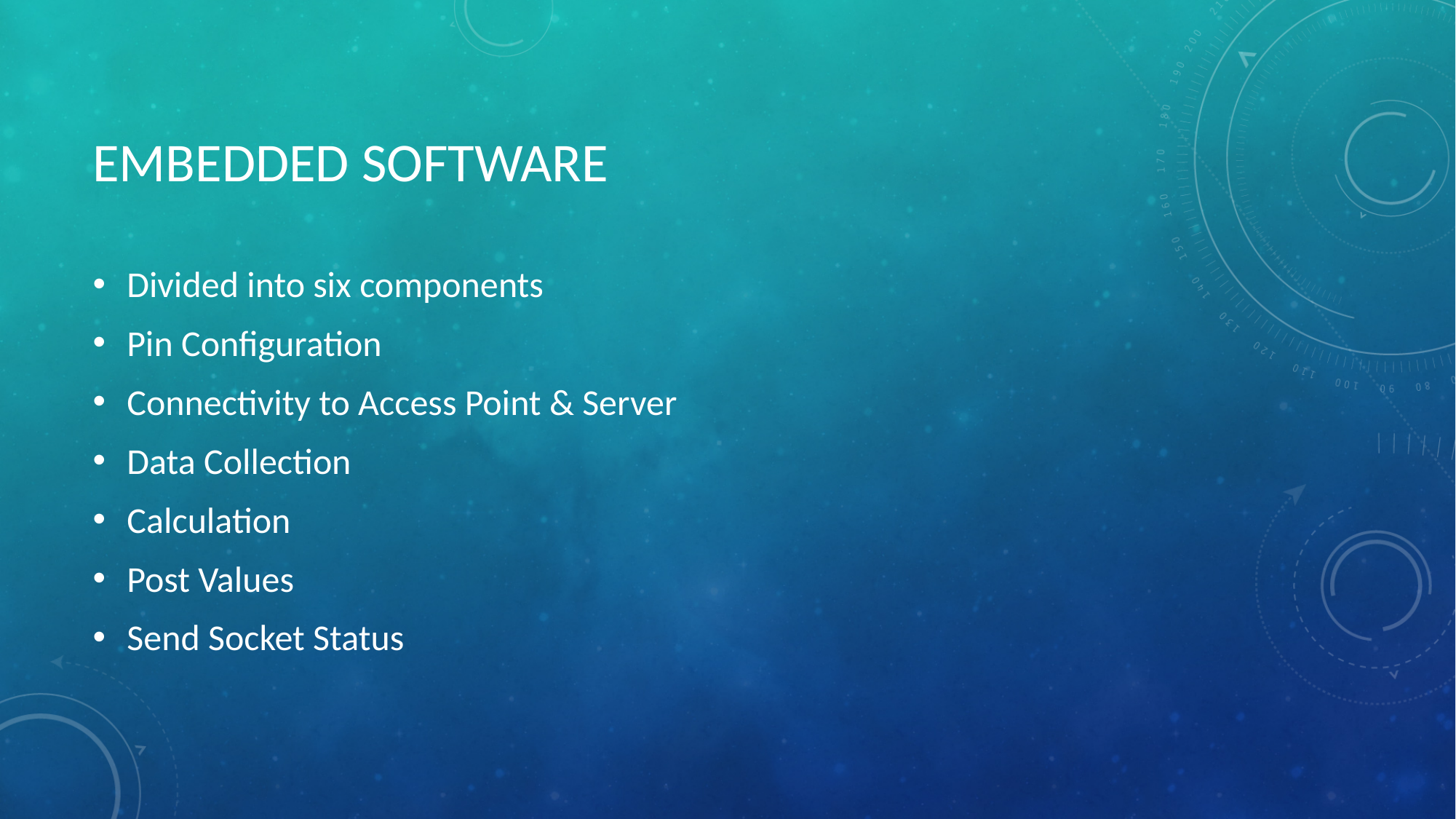

# Embedded Software
Divided into six components
Pin Configuration
Connectivity to Access Point & Server
Data Collection
Calculation
Post Values
Send Socket Status